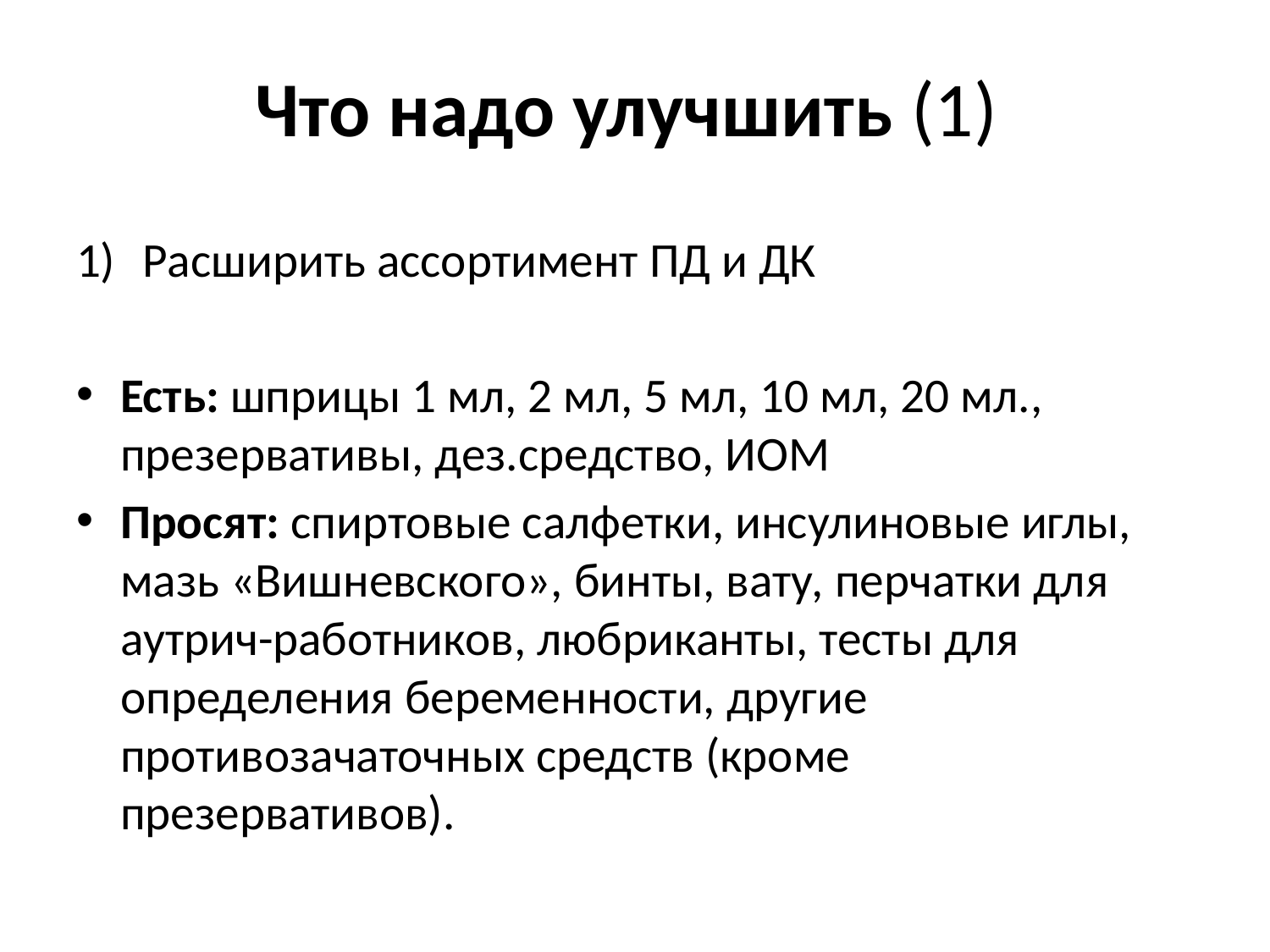

# Что надо улучшить (1)
Расширить ассортимент ПД и ДК

Есть: шприцы 1 мл, 2 мл, 5 мл, 10 мл, 20 мл., презервативы, дез.средство, ИОМ
Просят: спиртовые салфетки, инсулиновые иглы, мазь «Вишневского», бинты, вату, перчатки для аутрич-работников, любриканты, тесты для определения беременности, другие противозачаточных средств (кроме презервативов).